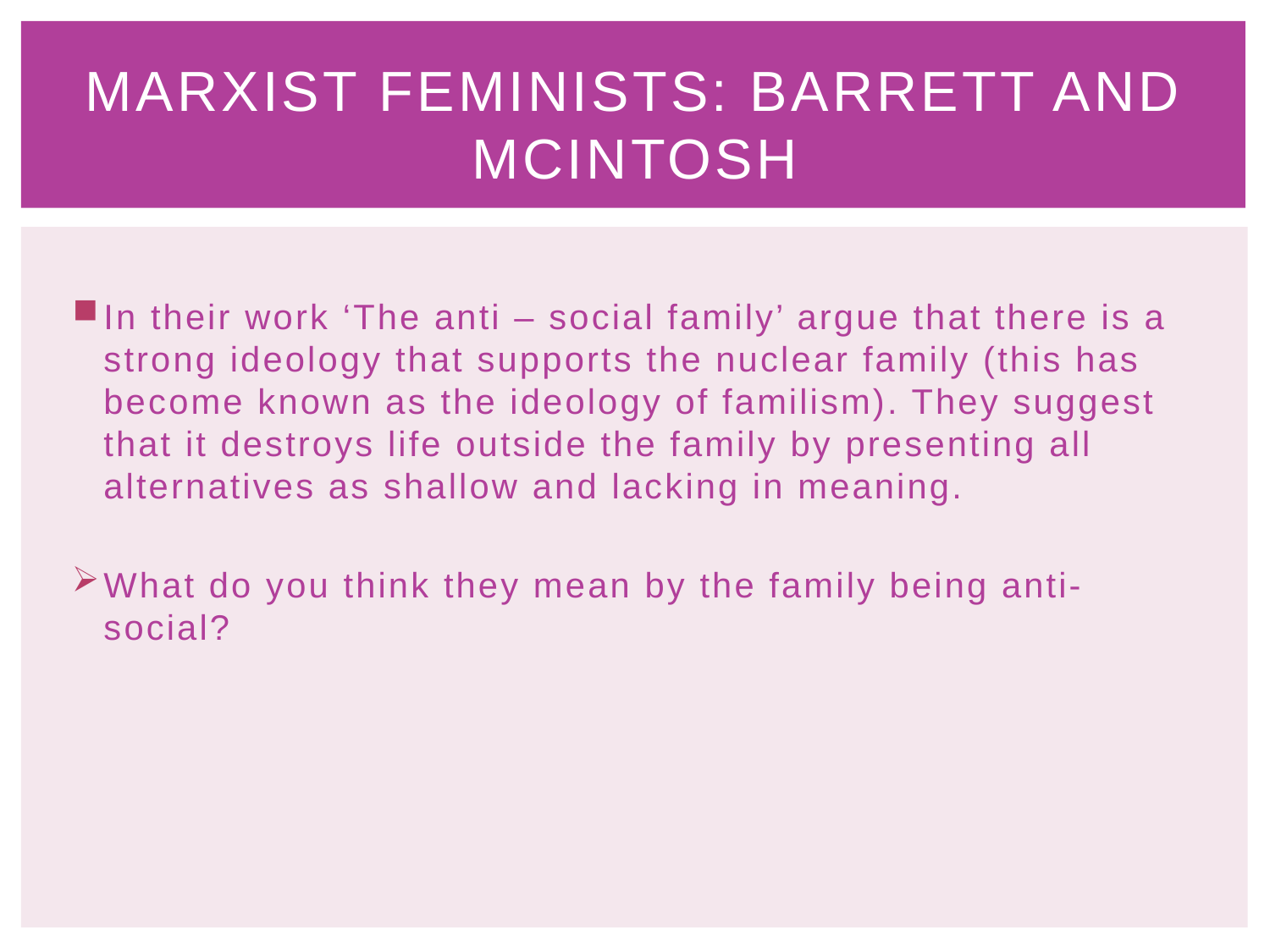

# Marxist feminists: Barrett and mcintosh

In their work ‘The anti – social family’ argue that there is a strong ideology that supports the nuclear family (this has become known as the ideology of familism). They suggest that it destroys life outside the family by presenting all alternatives as shallow and lacking in meaning.

What do you think they mean by the family being anti-social?